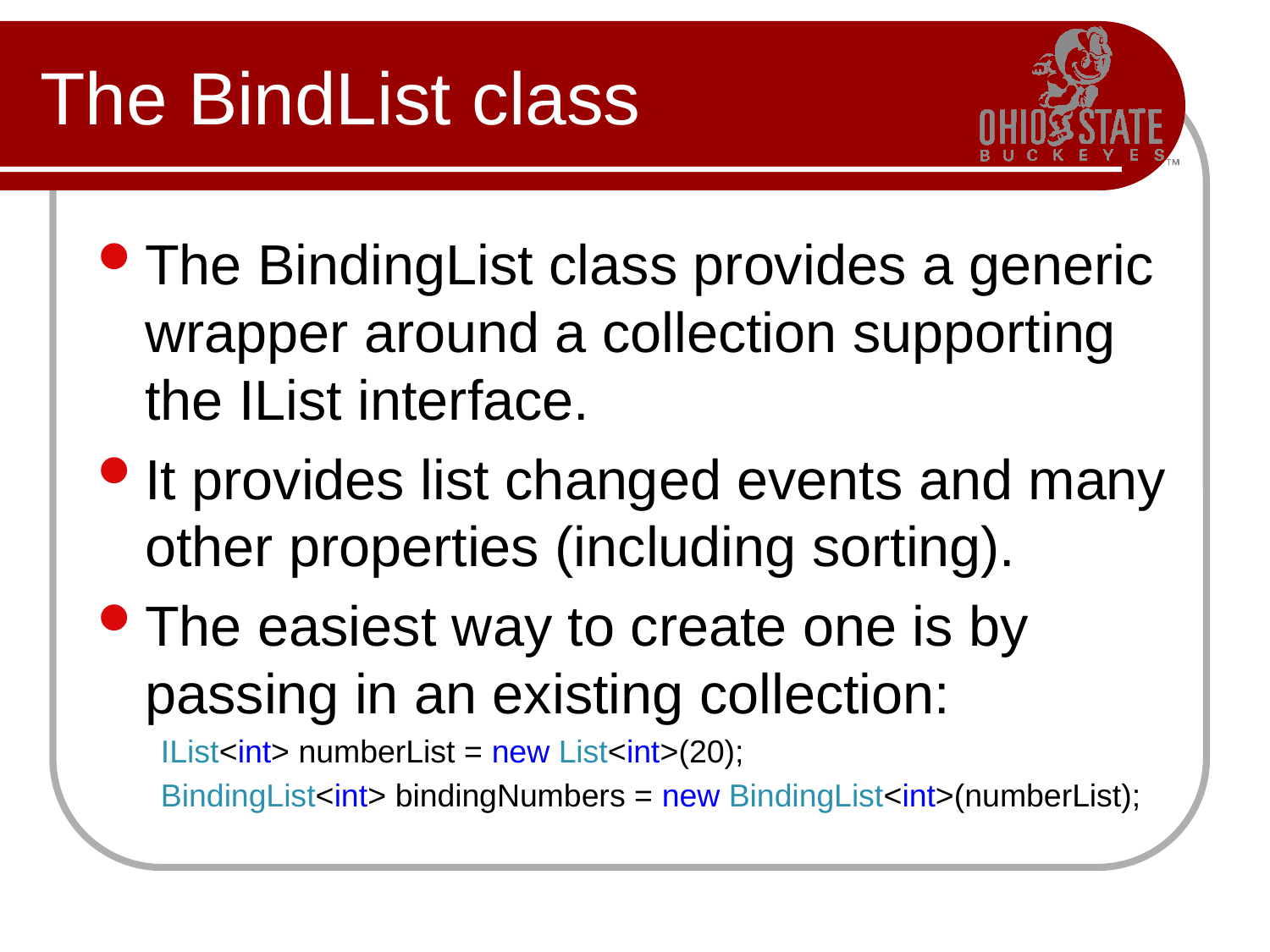

# The BindList class
The BindingList class provides a generic wrapper around a collection supporting the IList interface.
It provides list changed events and many other properties (including sorting).
The easiest way to create one is by passing in an existing collection:
IList<int> numberList = new List<int>(20);
BindingList<int> bindingNumbers = new BindingList<int>(numberList);